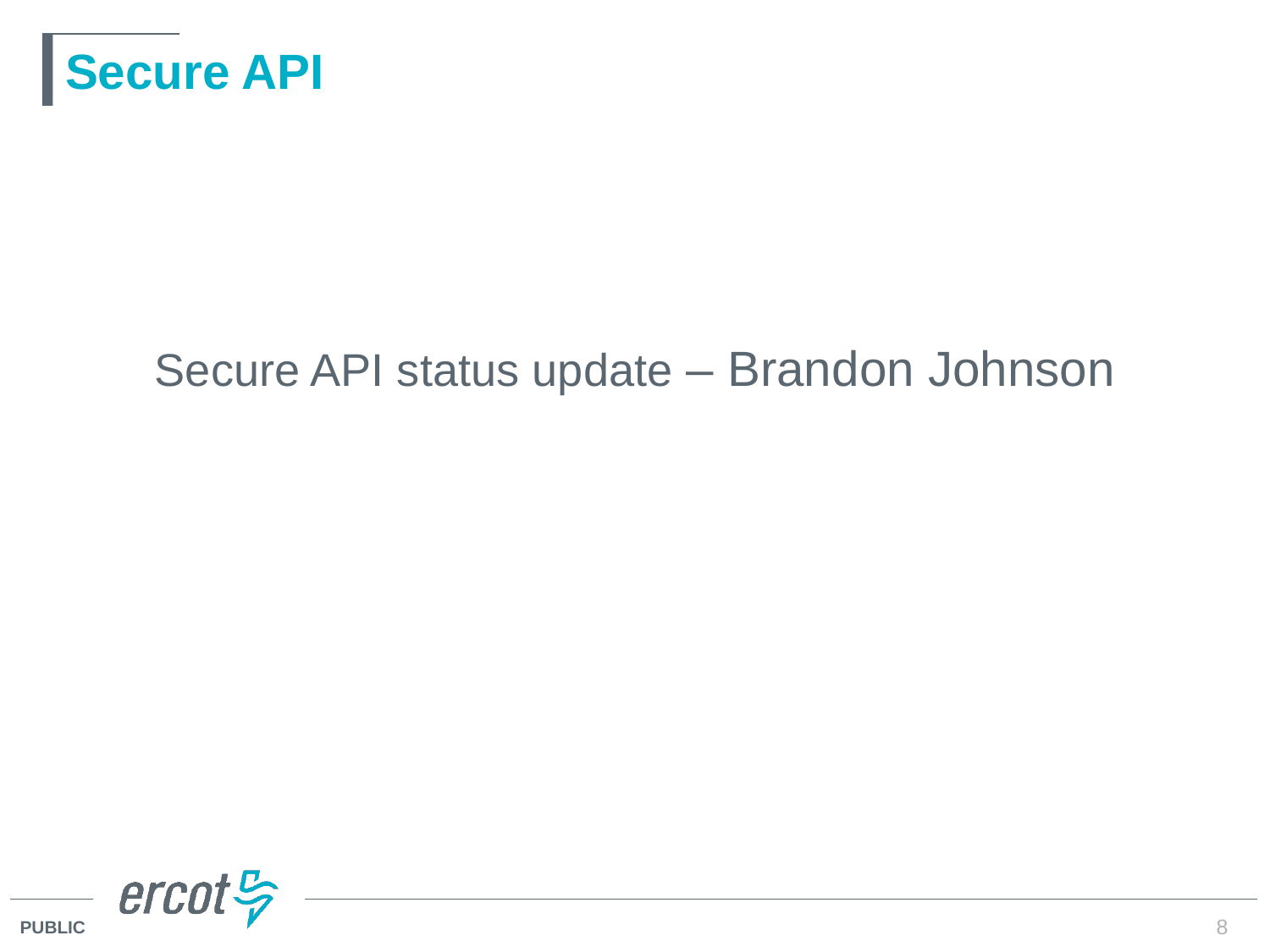

# Secure API

Secure API status update – Brandon Johnson
8